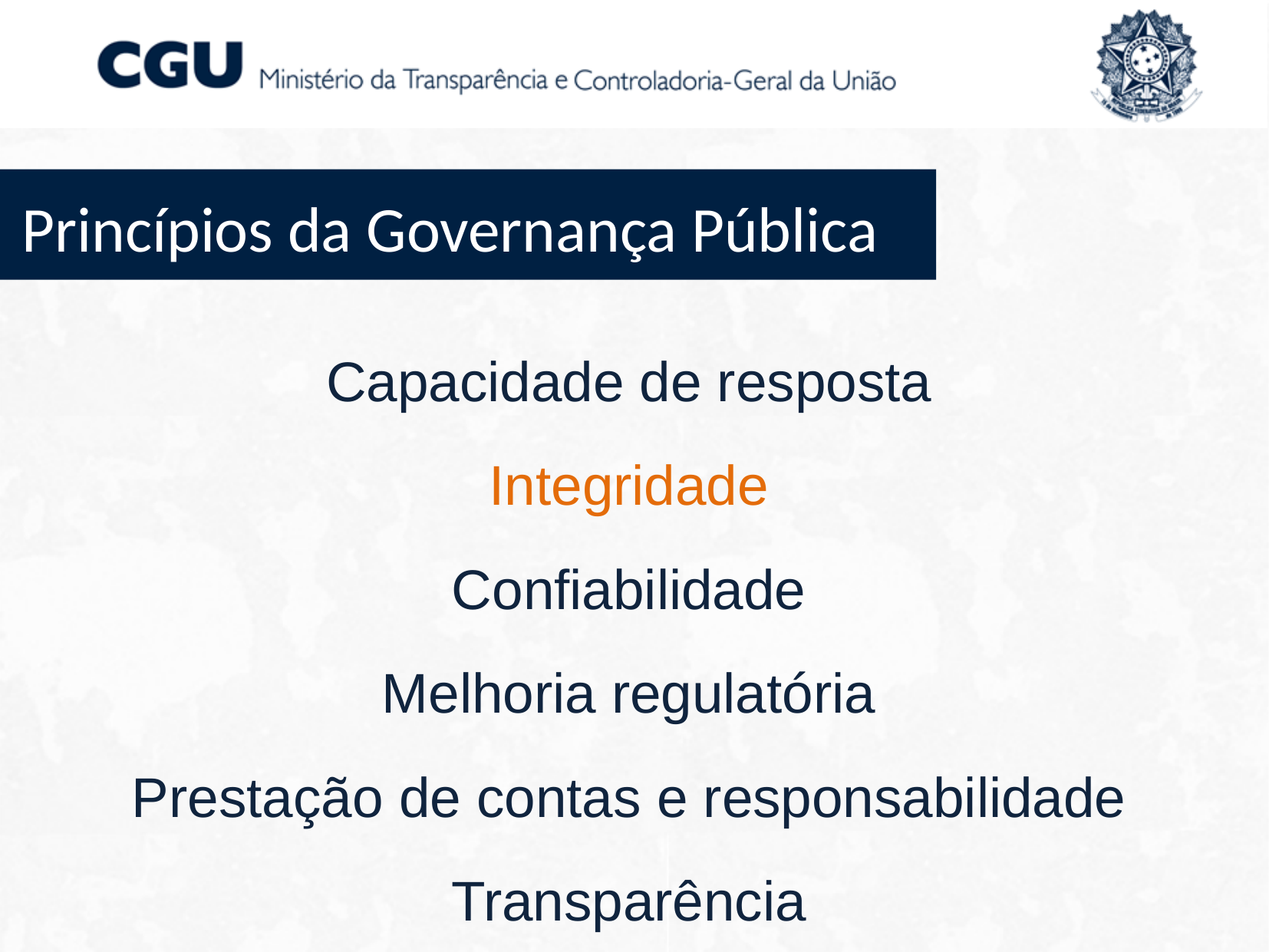

Princípios da Governança Pública

Capacidade de resposta
Integridade
Confiabilidade
Melhoria regulatória
Prestação de contas e responsabilidade
Transparência